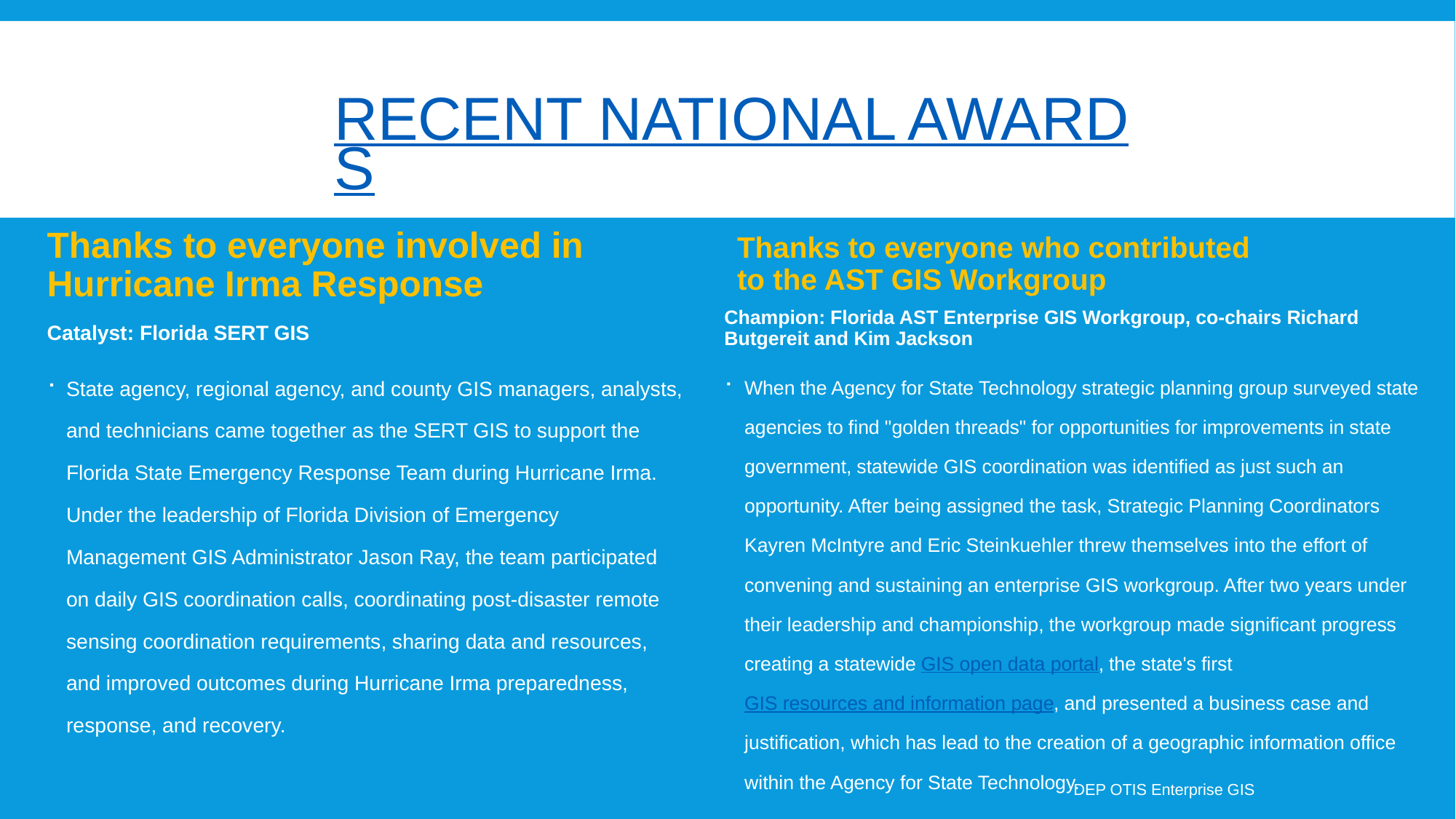

# RECENT National AWARDS
Thanks to everyone who contributed to the AST GIS Workgroup
Thanks to everyone involved in Hurricane Irma Response
Champion: Florida AST Enterprise GIS Workgroup, co-chairs Richard Butgereit and Kim Jackson
When the Agency for State Technology strategic planning group surveyed state agencies to find "golden threads" for opportunities for improvements in state government, statewide GIS coordination was identified as just such an opportunity. After being assigned the task, Strategic Planning Coordinators Kayren McIntyre and Eric Steinkuehler threw themselves into the effort of convening and sustaining an enterprise GIS workgroup. After two years under their leadership and championship, the workgroup made significant progress creating a statewide GIS open data portal, the state's first GIS resources and information page, and presented a business case and justification, which has lead to the creation of a geographic information office within the Agency for State Technology.

Catalyst: Florida SERT GIS
State agency, regional agency, and county GIS managers, analysts, and technicians came together as the SERT GIS to support the Florida State Emergency Response Team during Hurricane Irma. Under the leadership of Florida Division of Emergency Management GIS Administrator Jason Ray, the team participated on daily GIS coordination calls, coordinating post-disaster remote sensing coordination requirements, sharing data and resources, and improved outcomes during Hurricane Irma preparedness, response, and recovery.

DEP OTIS Enterprise GIS